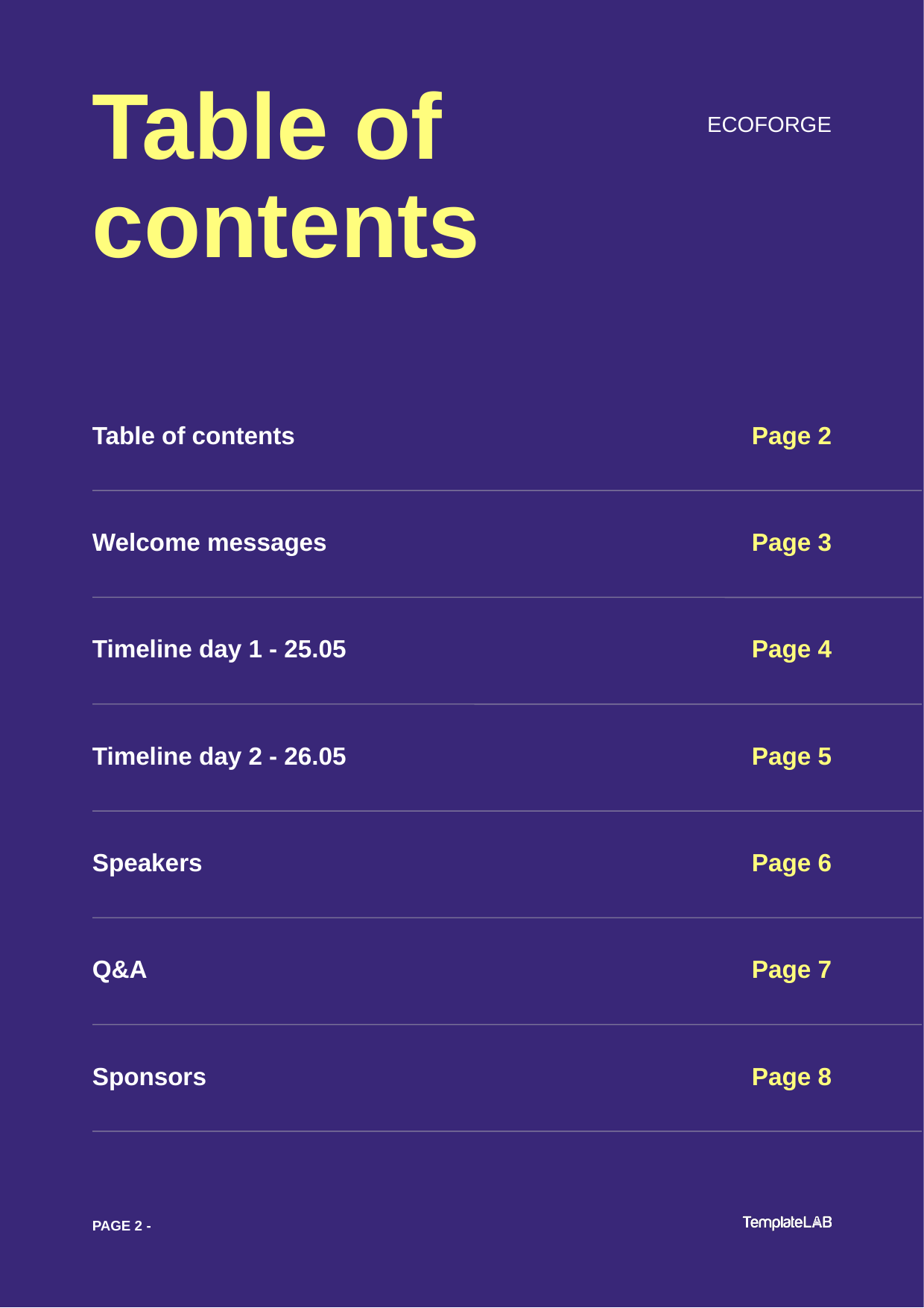

Table of
contents
ECOFORGE
Table of contents
Page 2

Welcome messages
Page 3

Timeline day 1 - 25.05
Page 4

Timeline day 2 - 26.05
Page 5

Speakers
Page 6

Q&A
Page 7

Sponsors
Page 8

PAGE 2 -